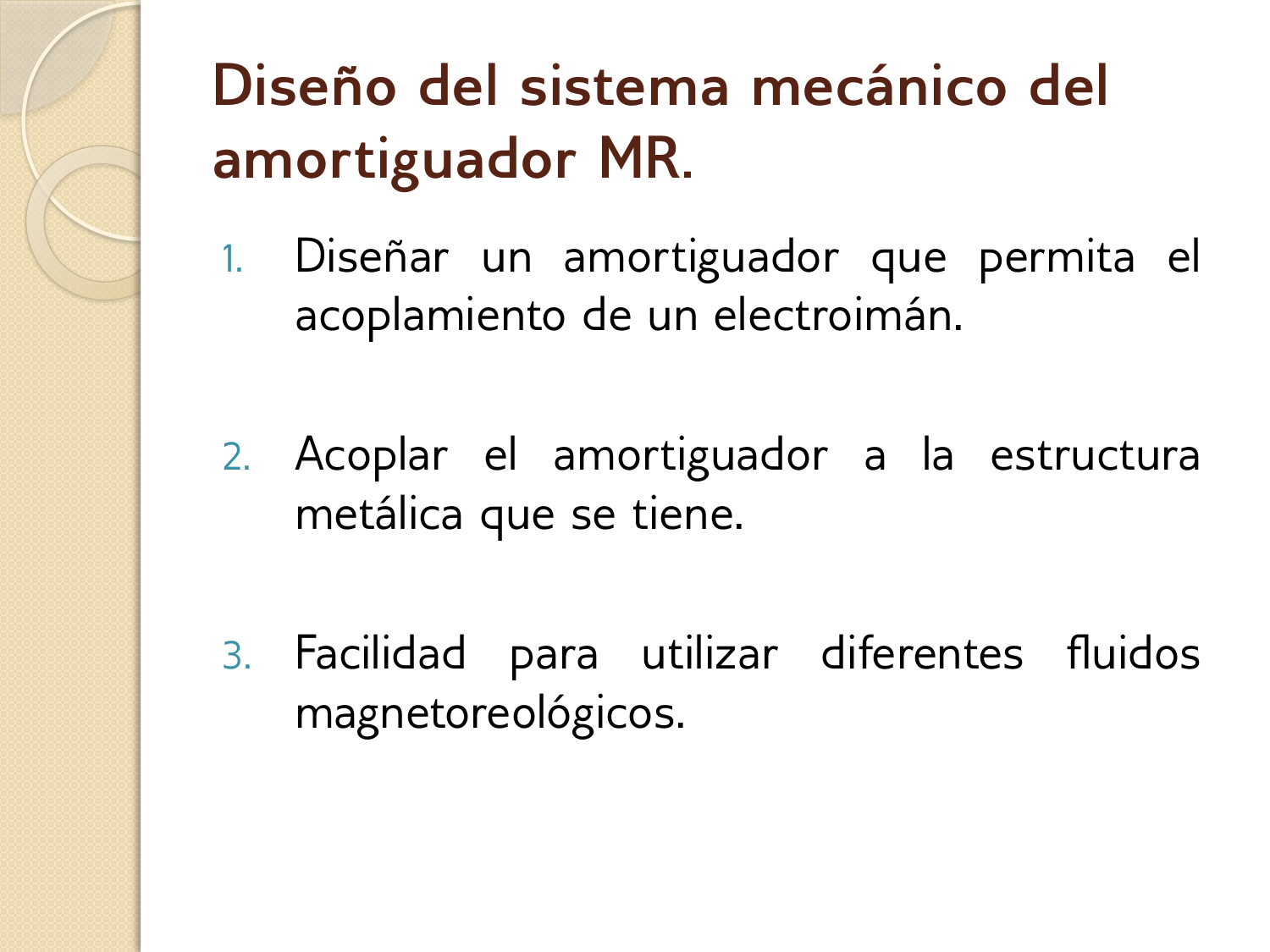

# Diseño del sistema mecánico del amortiguador MR.
Diseñar un amortiguador que permita el acoplamiento de un electroimán.

Acoplar el amortiguador a la estructura metálica que se tiene.

Facilidad para utilizar diferentes fluidos magnetoreológicos.